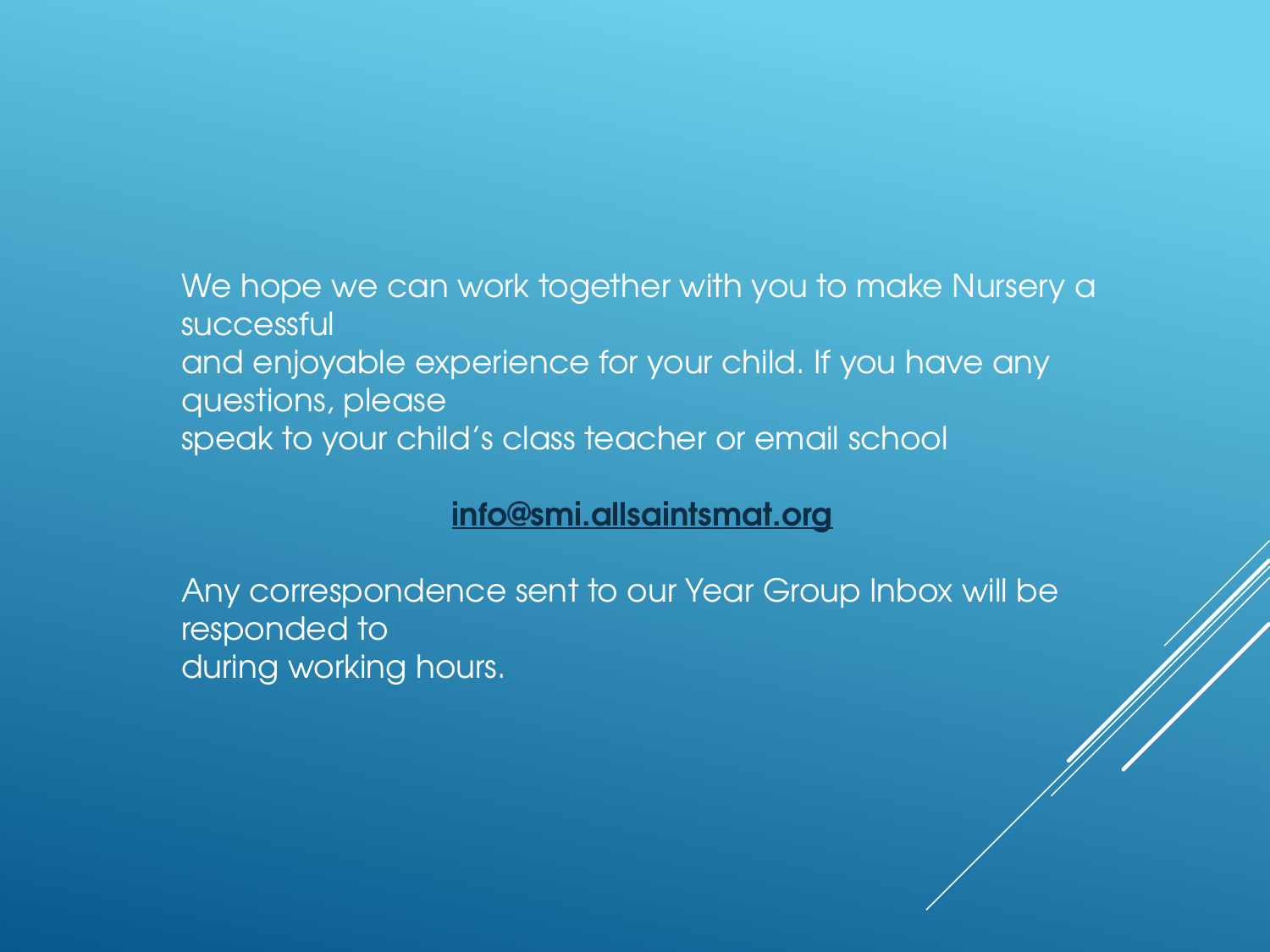

We hope we can work together with you to make Nursery a successful
and enjoyable experience for your child. If you have any questions, please
speak to your child’s class teacher or email school

info@smi.allsaintsmat.org

Any correspondence sent to our Year Group Inbox will be responded to
during working hours.